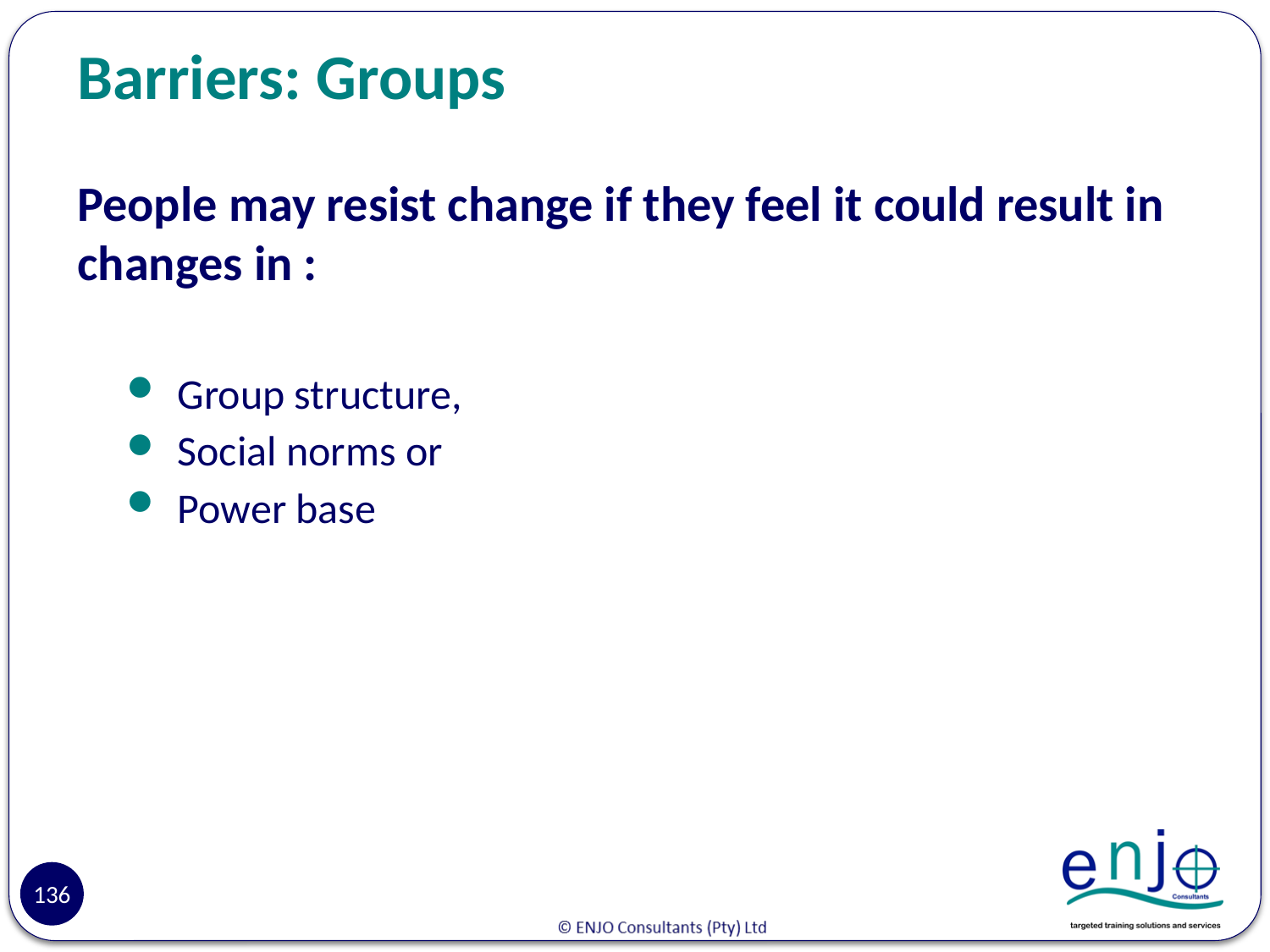

# Barriers: Groups
People may resist change if they feel it could result in changes in :

Group structure,
Social norms or
Power base

136